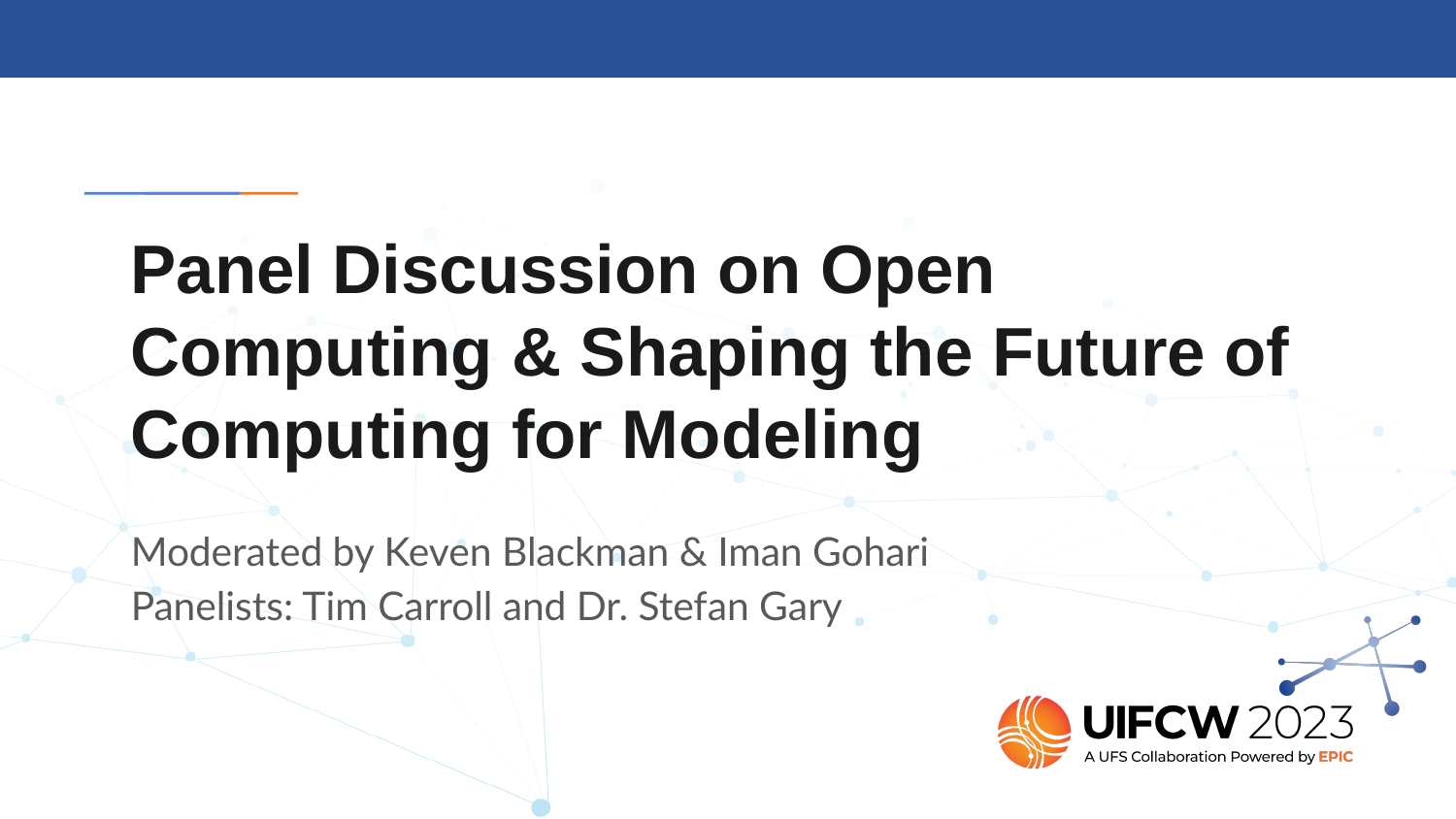

# Panel Discussion on Open Computing & Shaping the Future of Computing for Modeling
Moderated by Keven Blackman & Iman Gohari
Panelists: Tim Carroll and Dr. Stefan Gary